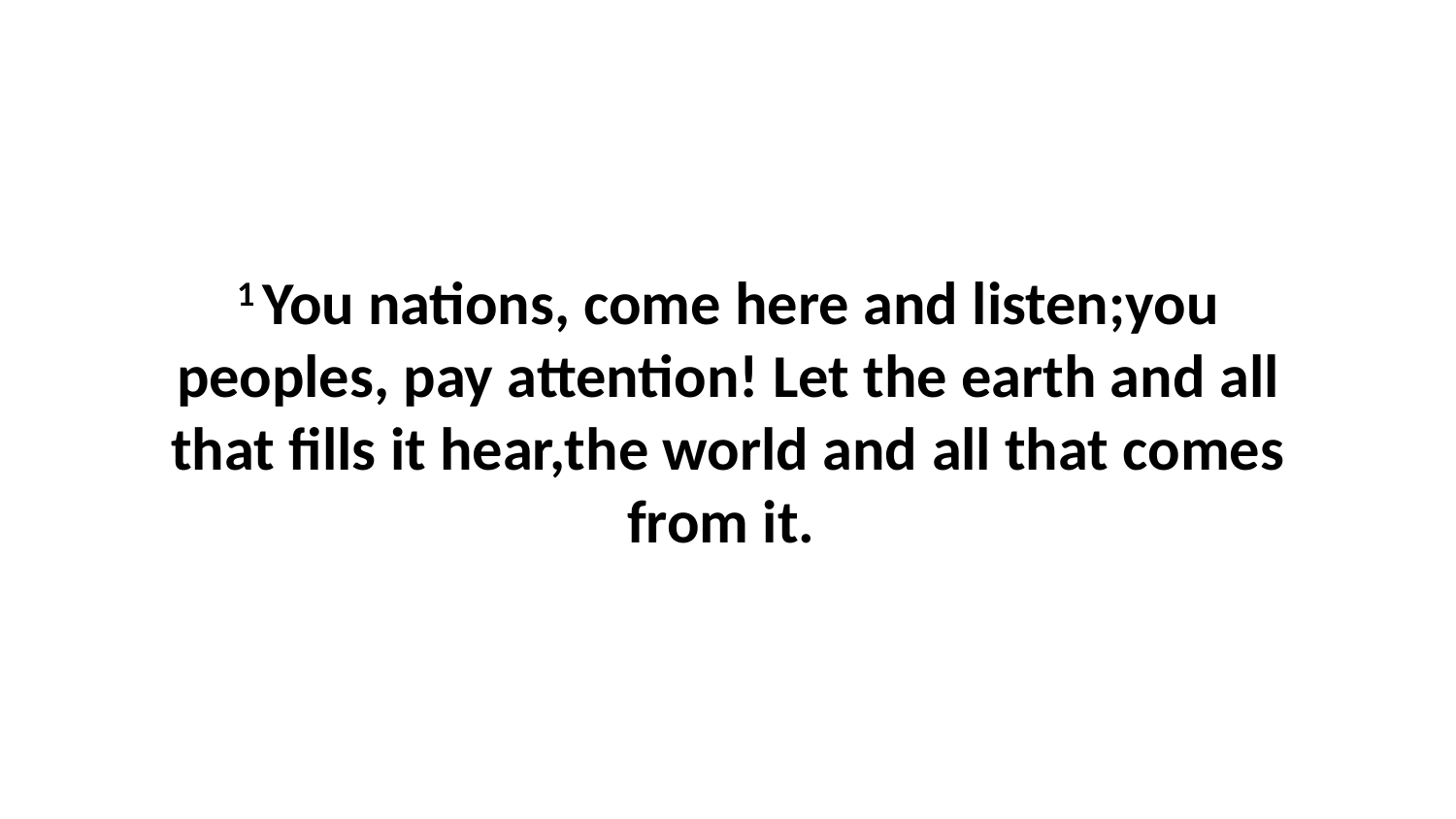

1 You nations, come here and listen;you peoples, pay attention! Let the earth and all that fills it hear,the world and all that comes from it.